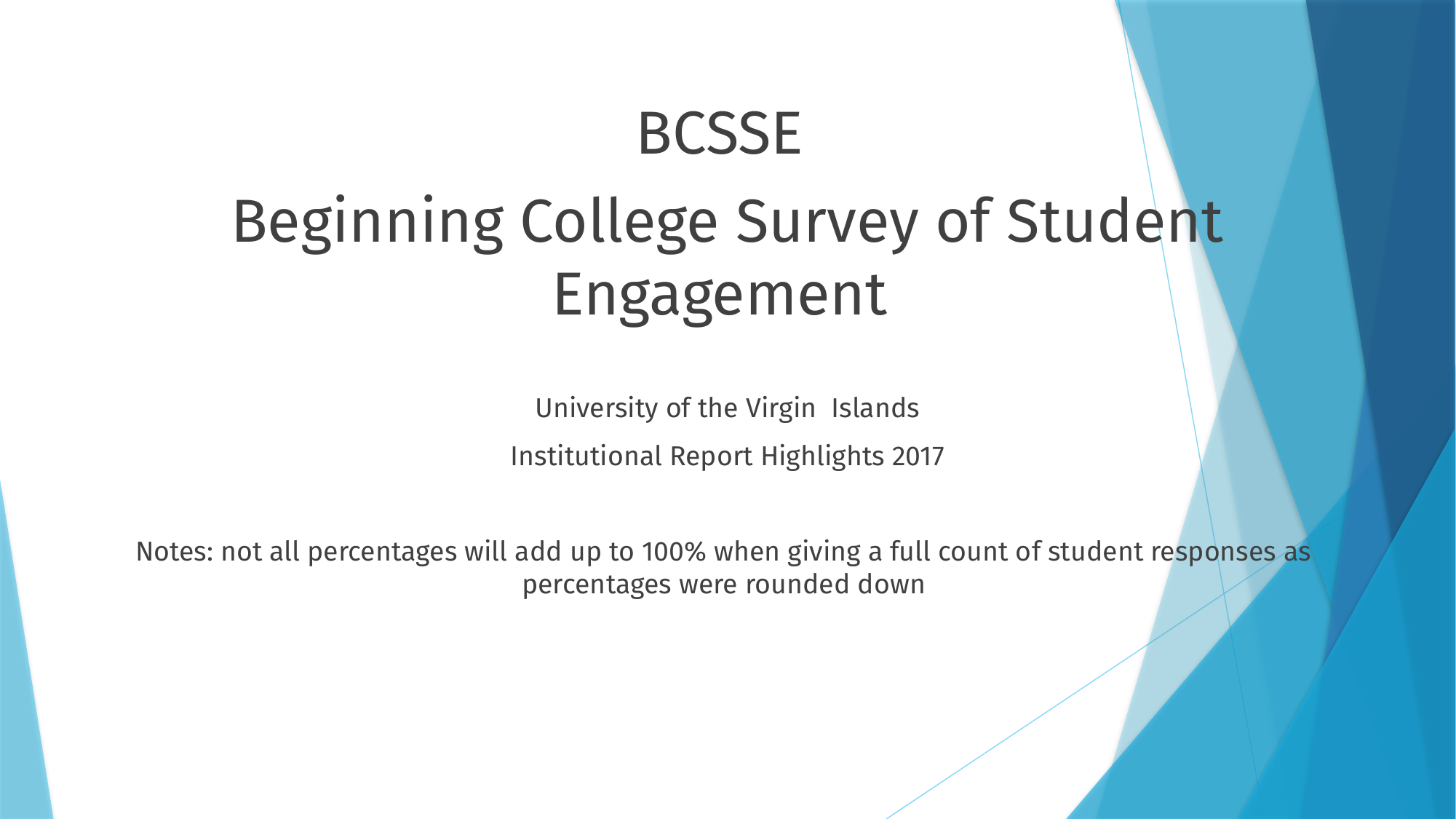

BCSSE
Beginning College Survey of Student Engagement

University of the Virgin  Islands
Institutional Report Highlights 2017

Notes: not all percentages will add up to 100% when giving a full count of student responses as  percentages were rounded down